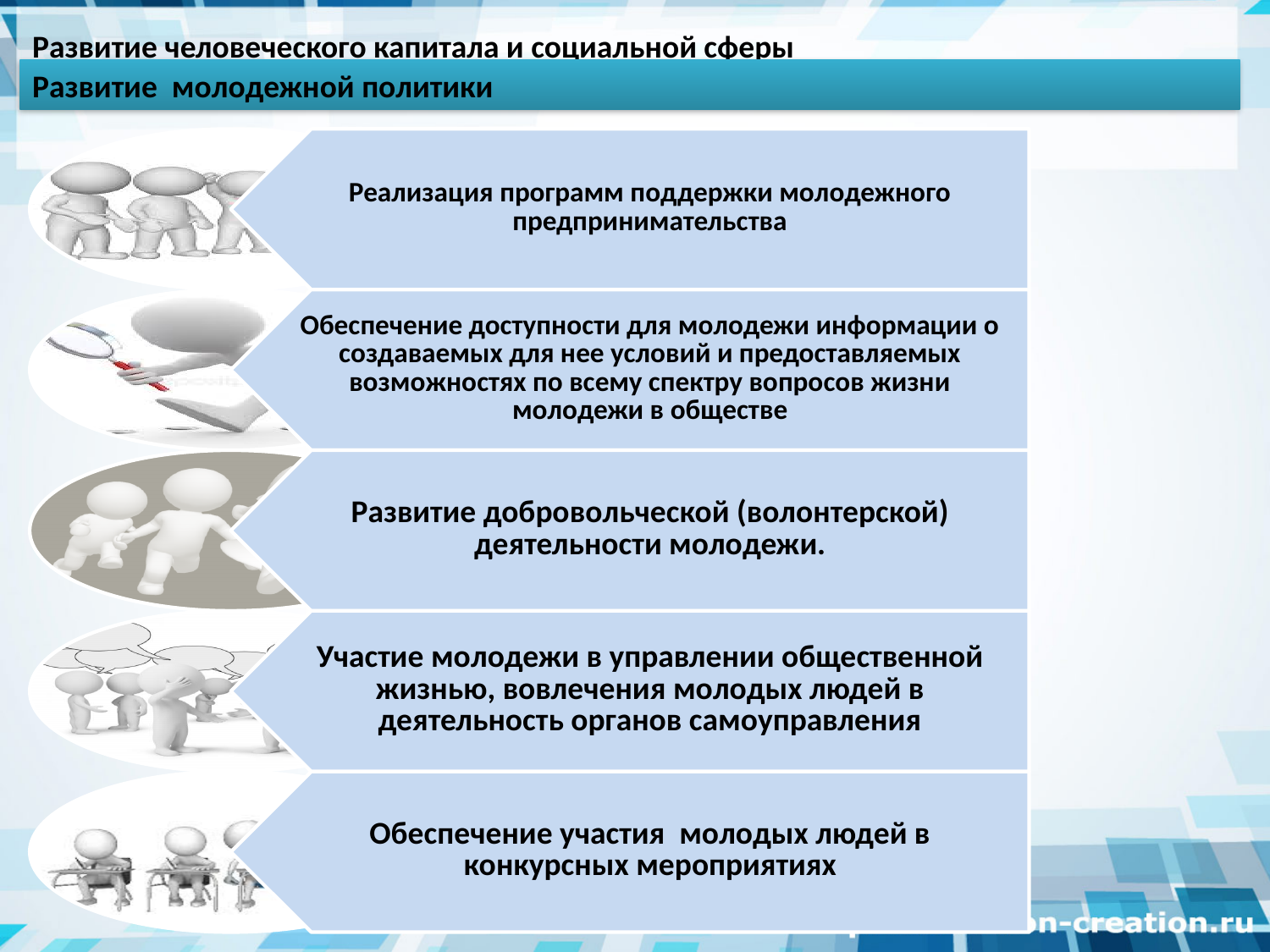

Развитие человеческого капитала и социальной сферы

Развитие  молодежной политики
Обеспечение доступности для молодежи информации о создаваемых для нее условий и предоставляемых возможностях по всему спектру вопросов жизни молодежи в обществе
Реализация программ поддержки молодежного предпринимательства
Обеспечение участия  молодых людей в конкурсных мероприятиях
Участие молодежи в управлении общественной жизнью, вовлечения молодых людей в деятельность органов самоуправления
Развитие добровольческой (волонтерской) деятельности молодежи.